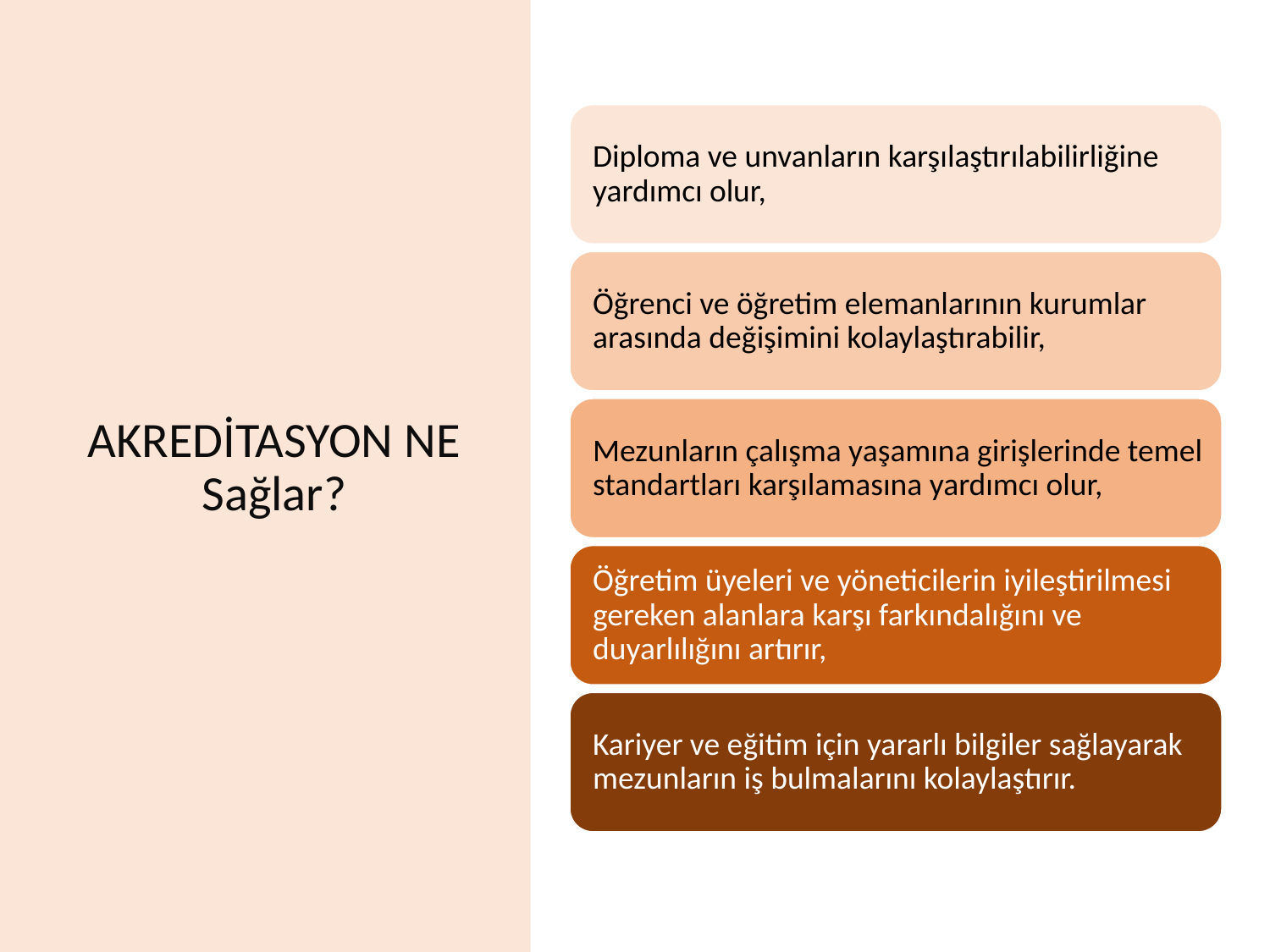

# AKREDİTASYON NE Sağlar?
Diploma ve unvanların karşılaştırılabilirliğine yardımcı olur,
Öğrenci ve öğretim elemanlarının kurumlar arasında değişimini kolaylaştırabilir,
Mezunların çalışma yaşamına girişlerinde temel standartları karşılamasına yardımcı olur,
Öğretim üyeleri ve yöneticilerin iyileştirilmesi gereken alanlara karşı farkındalığını ve duyarlılığını artırır,
Kariyer ve eğitim için yararlı bilgiler sağlayarak mezunların iş bulmalarını kolaylaştırır.